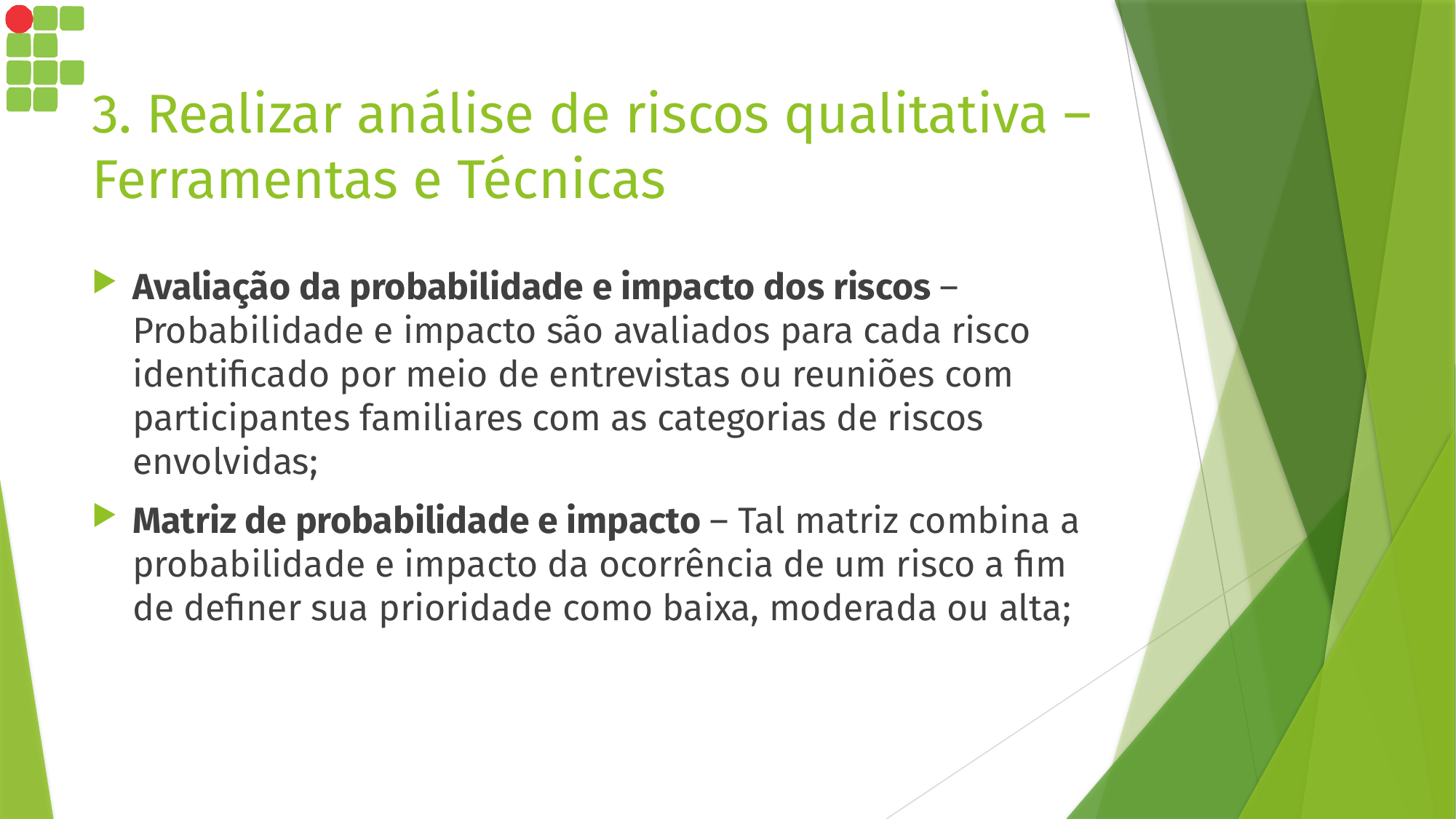

# 3. Realizar análise de riscos qualitativa – Ferramentas e Técnicas
Avaliação da probabilidade e impacto dos riscos – Probabilidade e impacto são avaliados para cada risco identificado por meio de entrevistas ou reuniões com participantes familiares com as categorias de riscos envolvidas;
Matriz de probabilidade e impacto – Tal matriz combina a probabilidade e impacto da ocorrência de um risco a fim de definer sua prioridade como baixa, moderada ou alta;